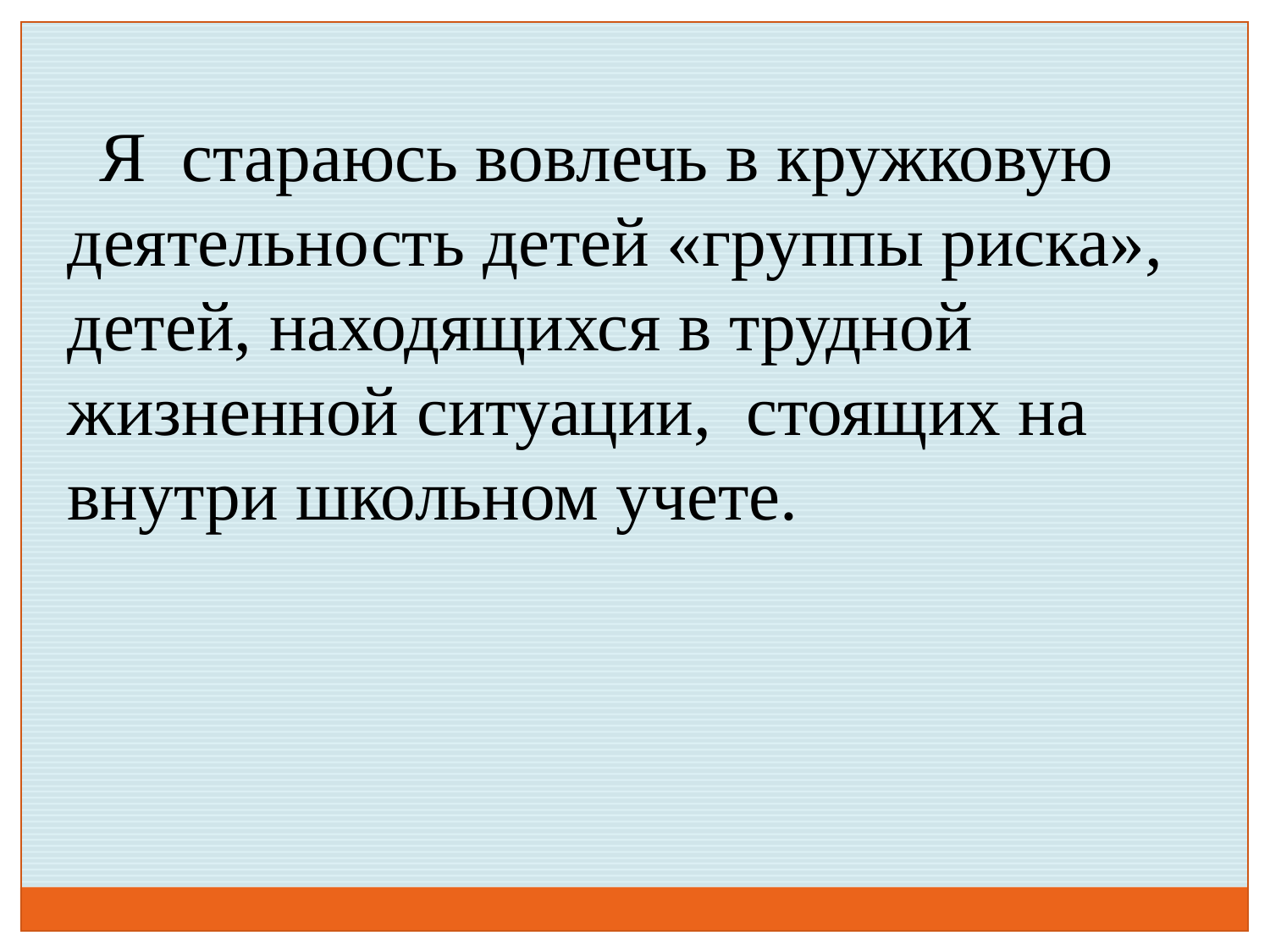

Я  стараюсь вовлечь в кружковую деятельность детей «группы риска», детей, находящихся в трудной жизненной ситуации,  стоящих на внутри школьном учете.